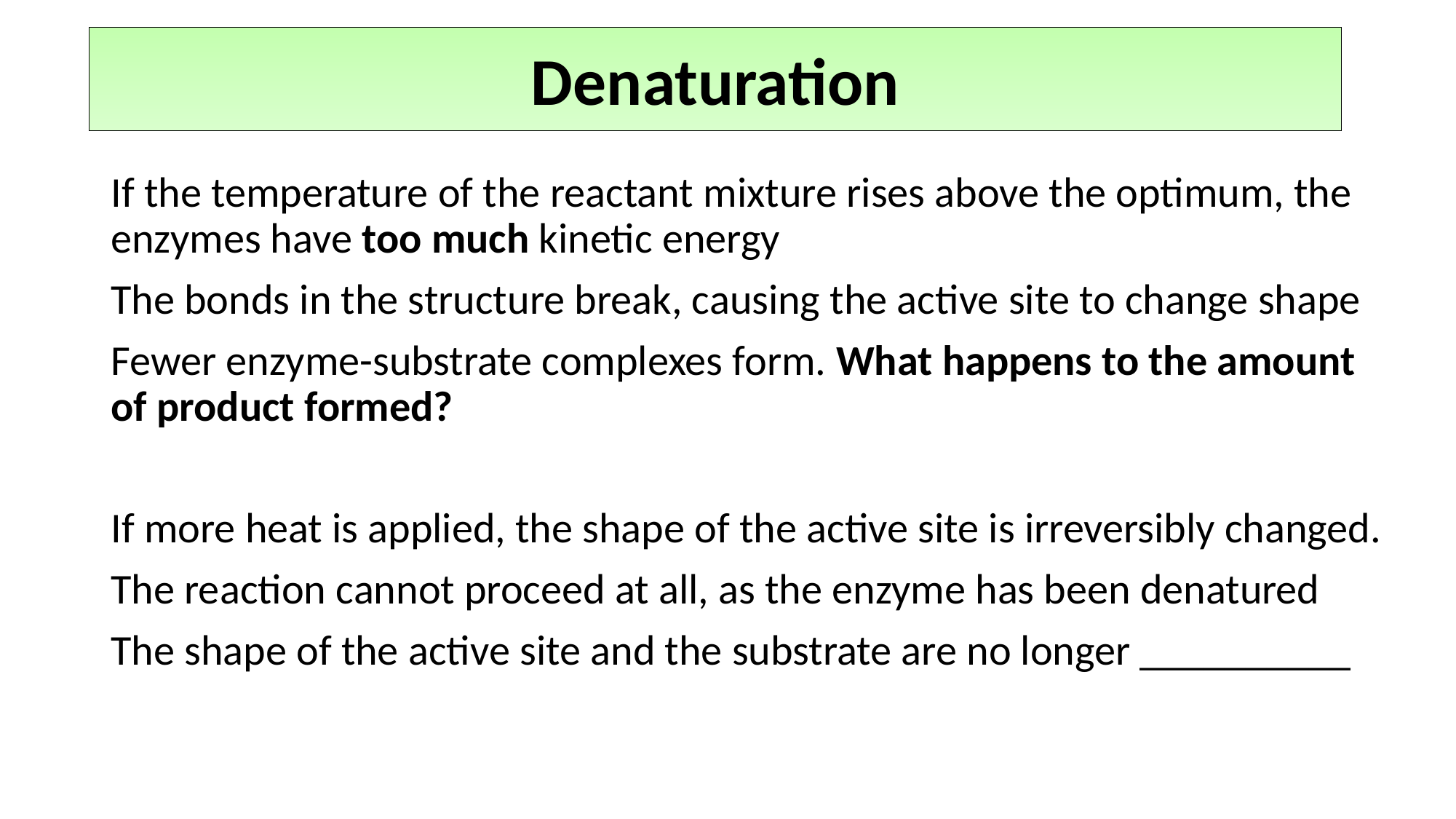

Denaturation
If the temperature of the reactant mixture rises above the optimum, the enzymes have too much kinetic energy
The bonds in the structure break, causing the active site to change shape
Fewer enzyme-substrate complexes form. What happens to the amount of product formed?

If more heat is applied, the shape of the active site is irreversibly changed.
The reaction cannot proceed at all, as the enzyme has been denatured
The shape of the active site and the substrate are no longer __________